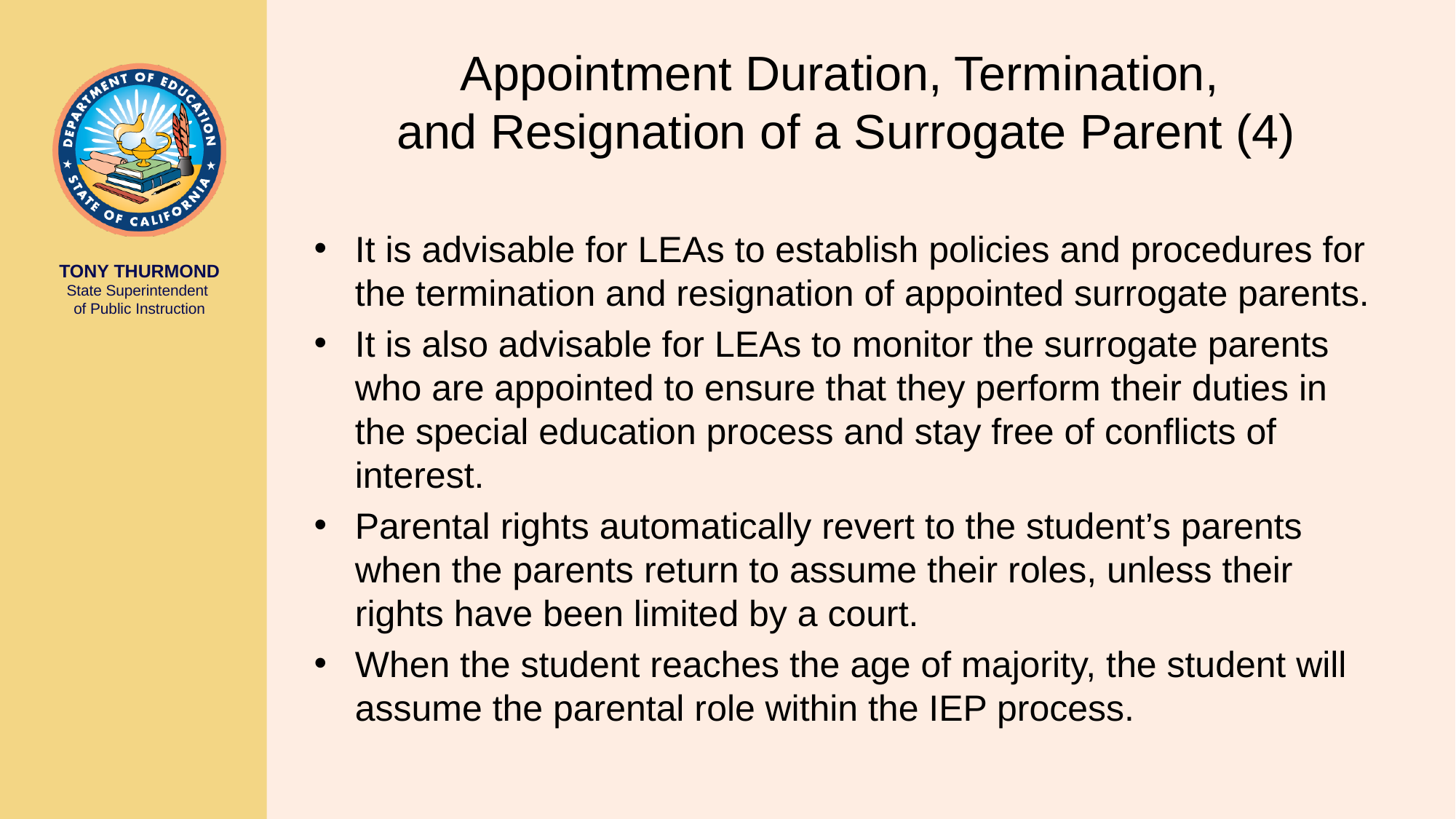

# Appointment Duration, Termination, and Resignation of a Surrogate Parent (4)
It is advisable for LEAs to establish policies and procedures for the termination and resignation of appointed surrogate parents.
It is also advisable for LEAs to monitor the surrogate parents who are appointed to ensure that they perform their duties in the special education process and stay free of conflicts of interest.
Parental rights automatically revert to the student’s parents when the parents return to assume their roles, unless their rights have been limited by a court.
When the student reaches the age of majority, the student will assume the parental role within the IEP process.